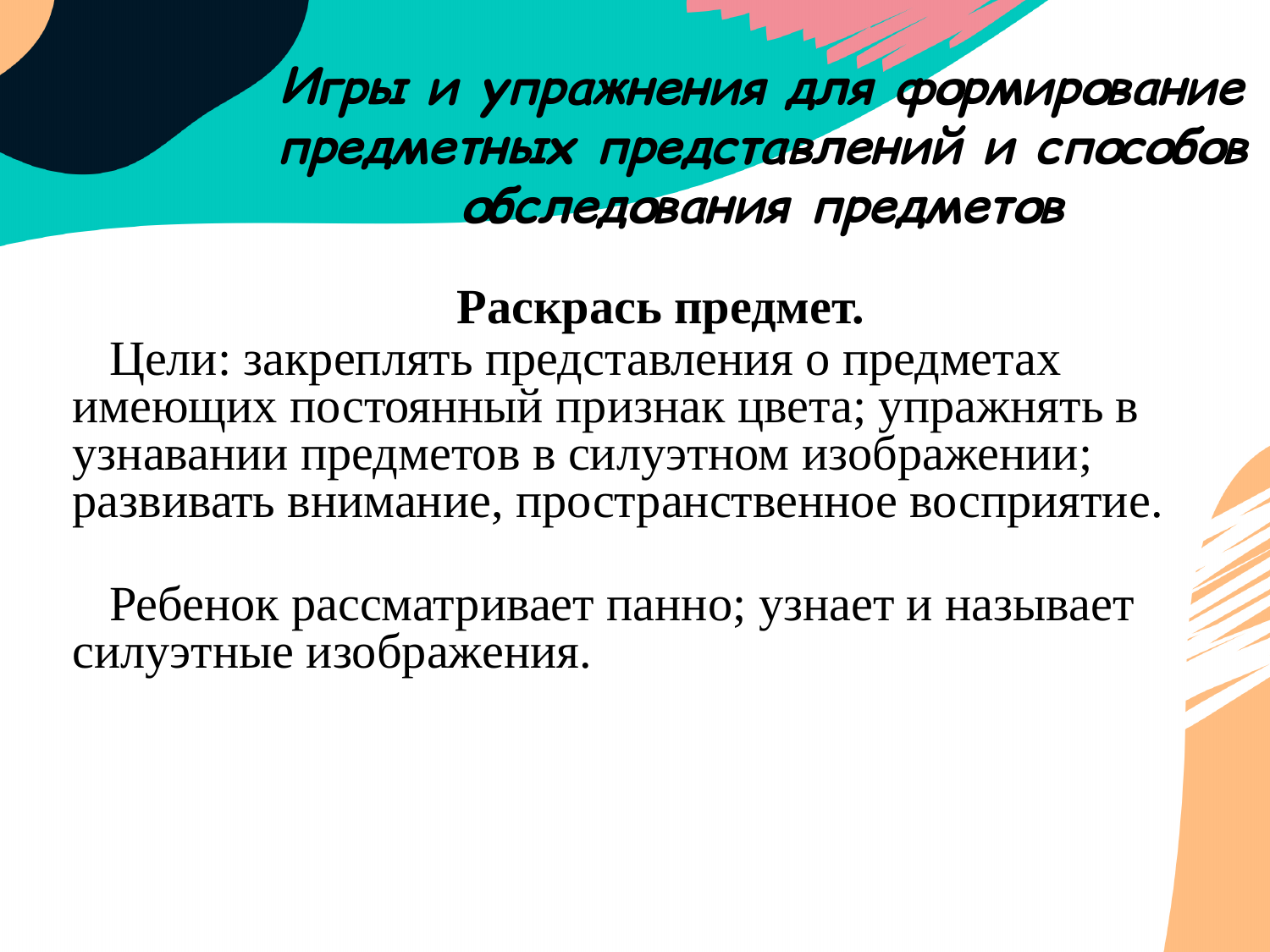

# Игры и упражнения для формирование предметных представлений и способов обследования предметов
Раскрась предмет.
Цели: закреплять представления о предметах имеющих постоянный признак цвета; упражнять в узнавании предметов в силуэтном изображении; развивать внимание, пространственное восприятие.

Ребенок рассматривает панно; узнает и называет силуэтные изображения.